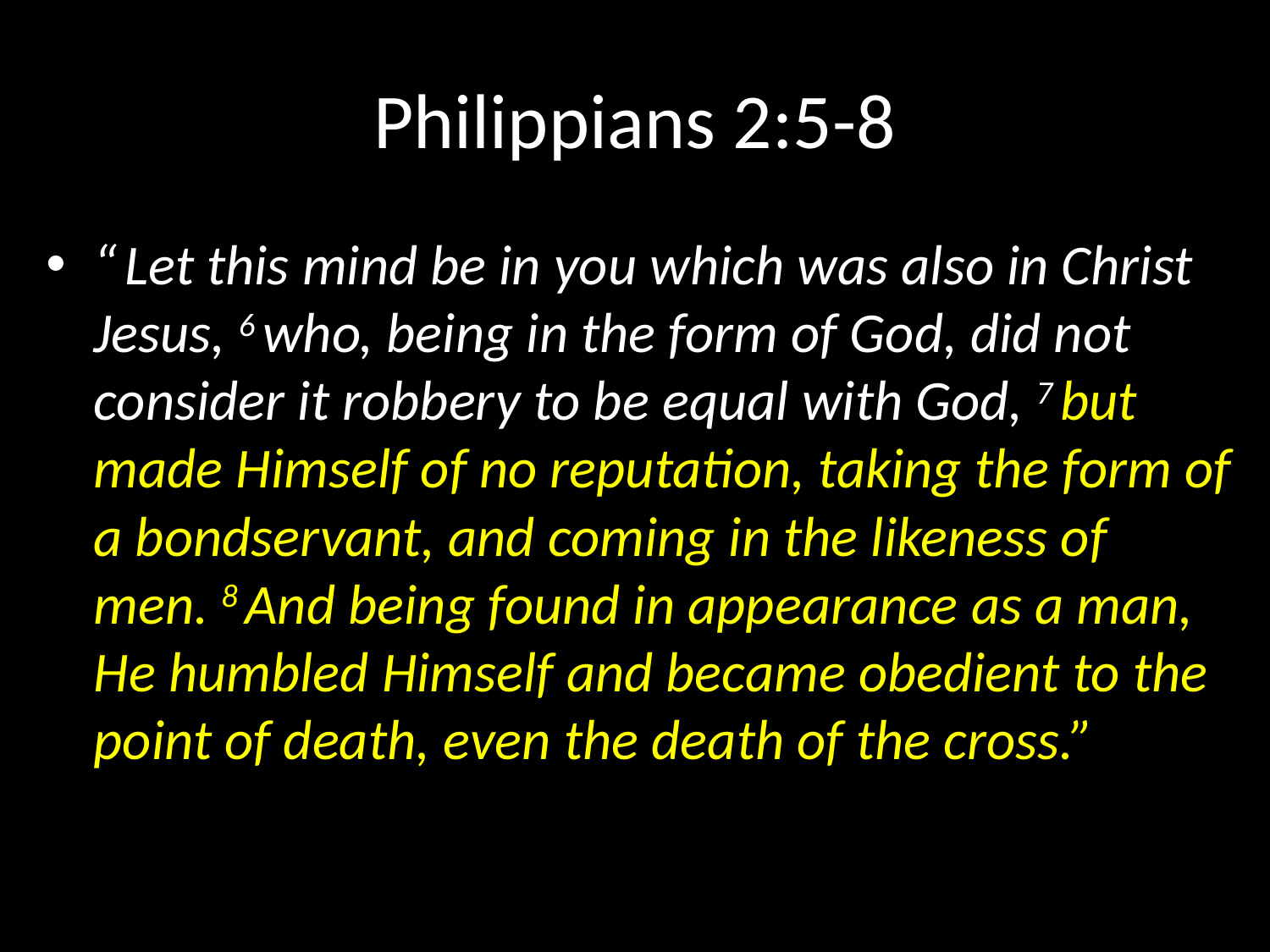

# Philippians 2:5-8
“ Let this mind be in you which was also in Christ Jesus, 6 who, being in the form of God, did not consider it robbery to be equal with God, 7 but made Himself of no reputation, taking the form of a bondservant, and coming in the likeness of men. 8 And being found in appearance as a man, He humbled Himself and became obedient to the point of death, even the death of the cross.”